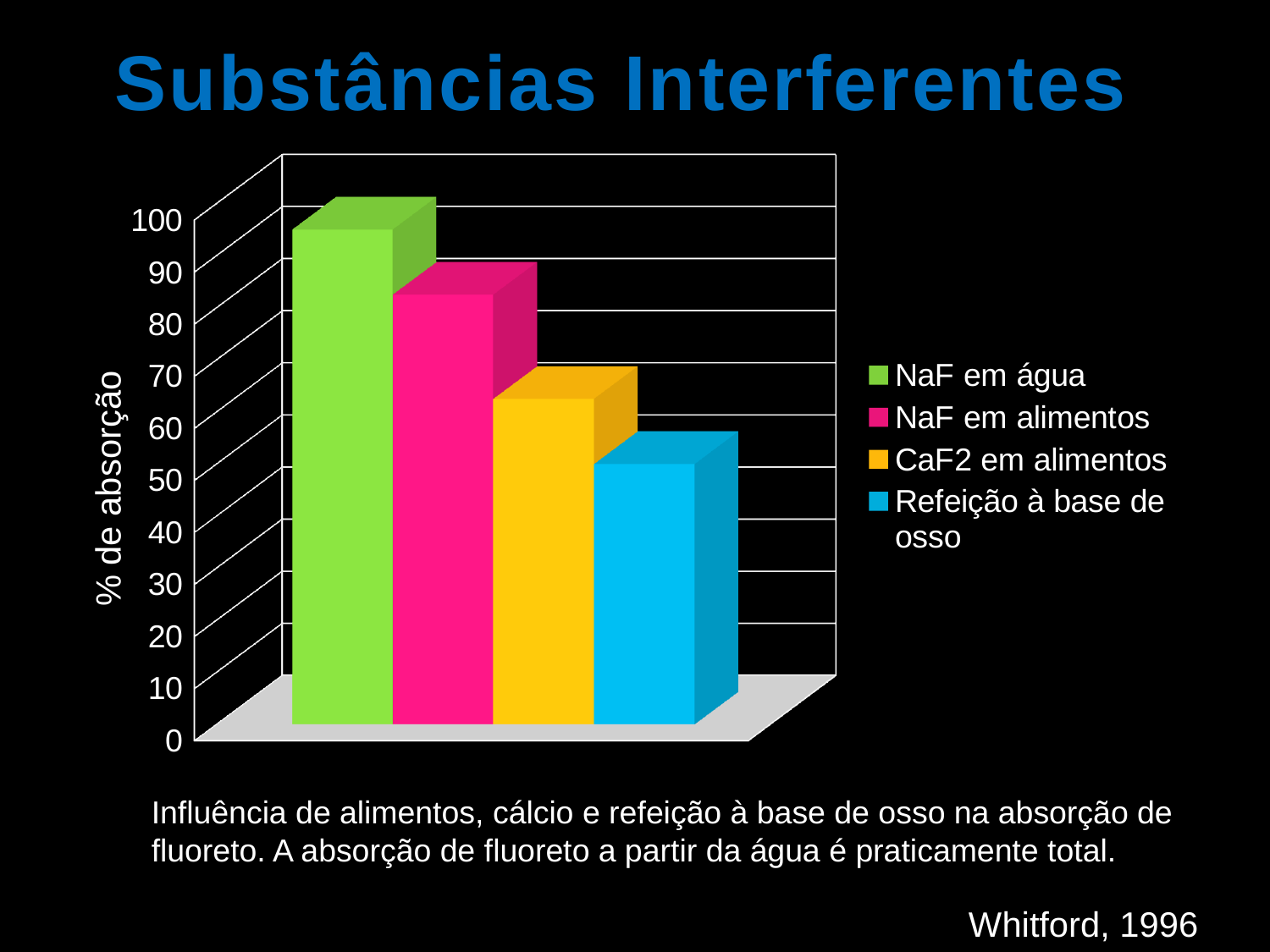

Substâncias Interferentes

[unsupported chart]

% de absorção
Influência de alimentos, cálcio e refeição à base de osso na absorção de fluoreto. A absorção de fluoreto a partir da água é praticamente total.
Whitford, 1996